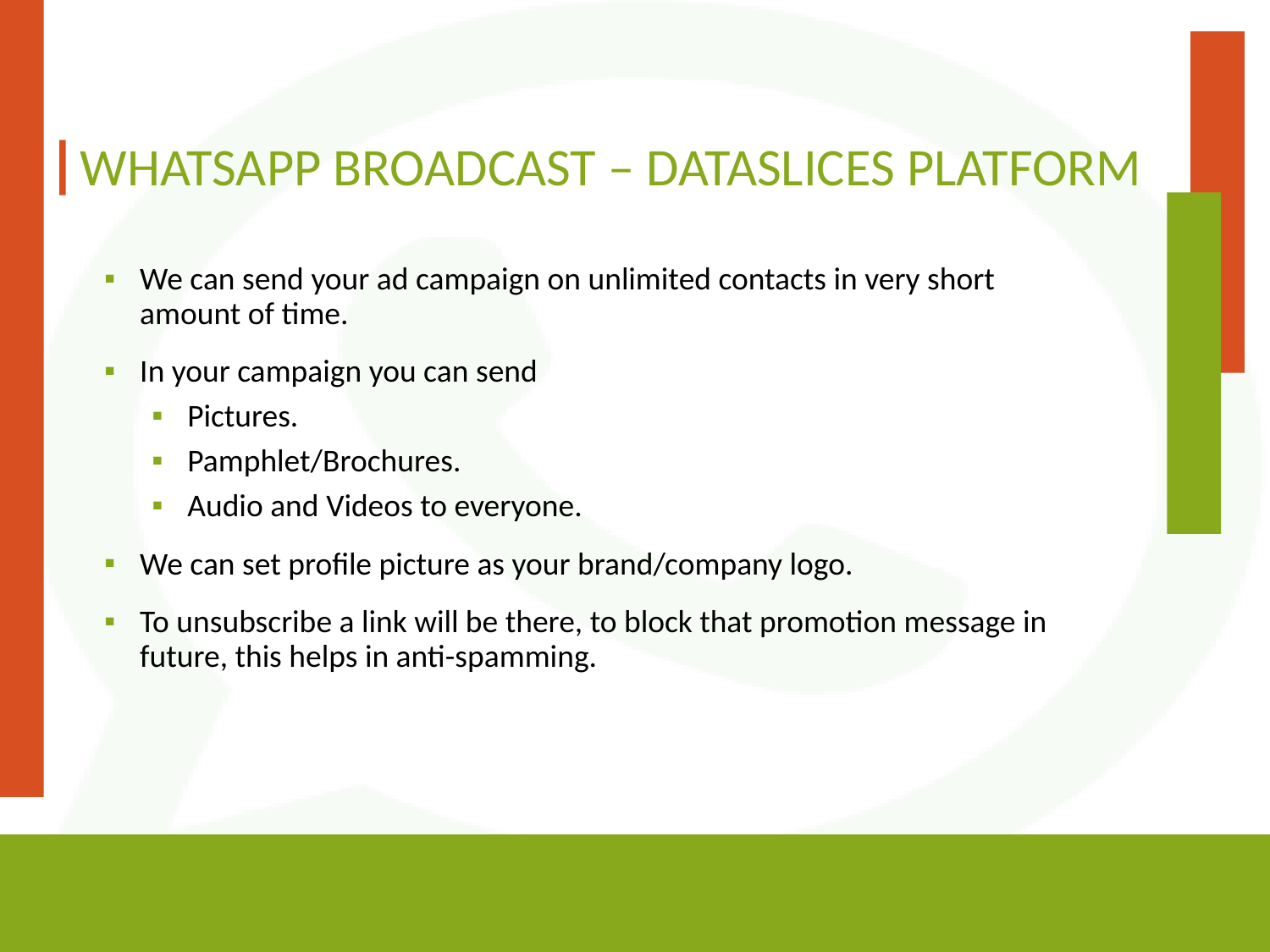

# Whatsapp broadcast – Dataslices platform

We can send your ad campaign on unlimited contacts in very short amount of time.
In your campaign you can send
Pictures.
Pamphlet/Brochures.
Audio and Videos to everyone.
We can set profile picture as your brand/company logo.
To unsubscribe a link will be there, to block that promotion message in future, this helps in anti-spamming.